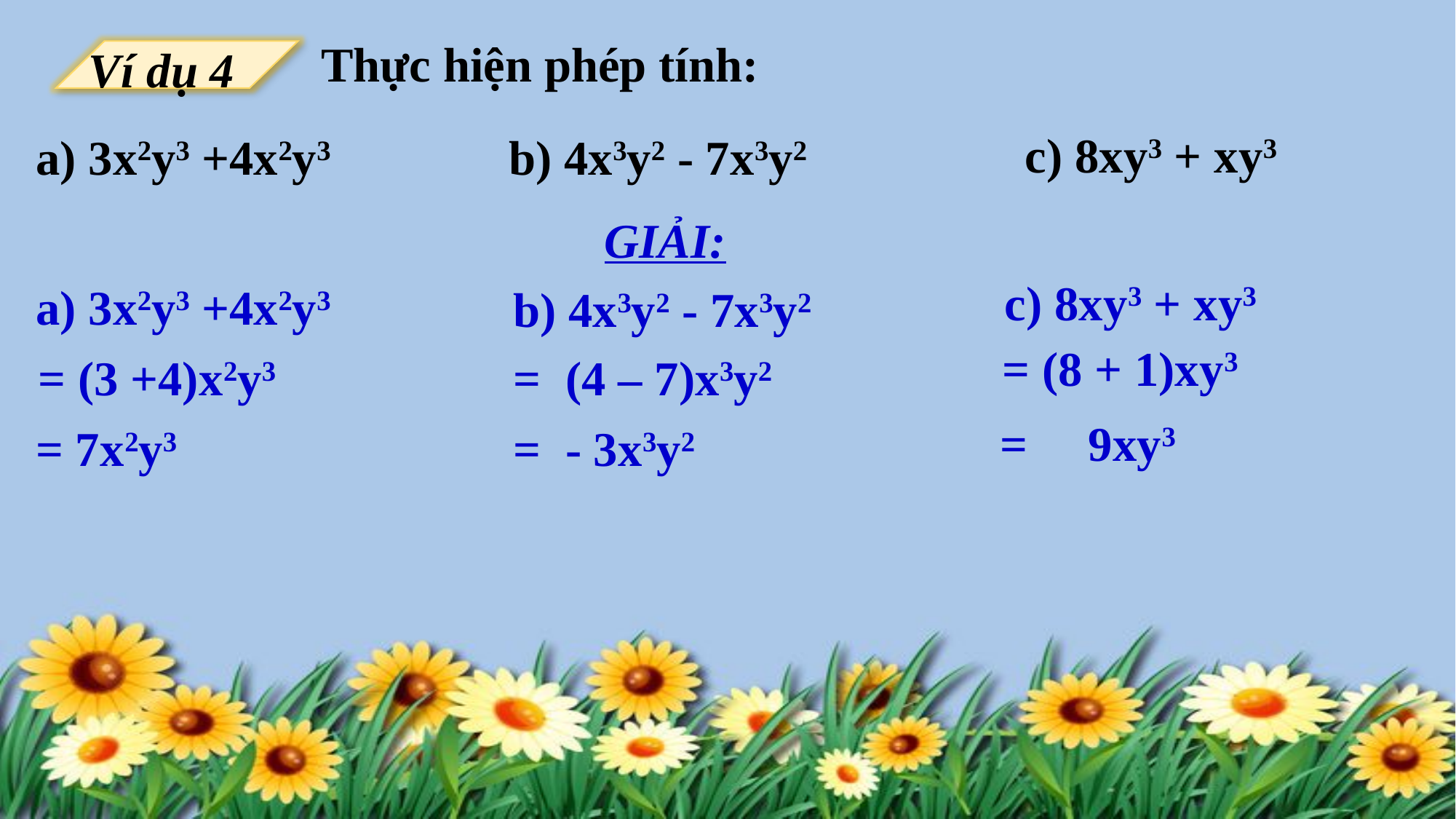

Thực hiện phép tính:
Ví dụ 4

c) 8xy3 + xy3
a) 3x2y3 +4x2y3
b) 4x3y2 - 7x3y2
GIẢI:
c) 8xy3 + xy3
a) 3x2y3 +4x2y3
b) 4x3y2 - 7x3y2
= (8 + 1)xy3
= (3 +4)x2y3
=  (4 – 7)x3y2
=     9xy3
= 7x2y3
=  - 3x3y2